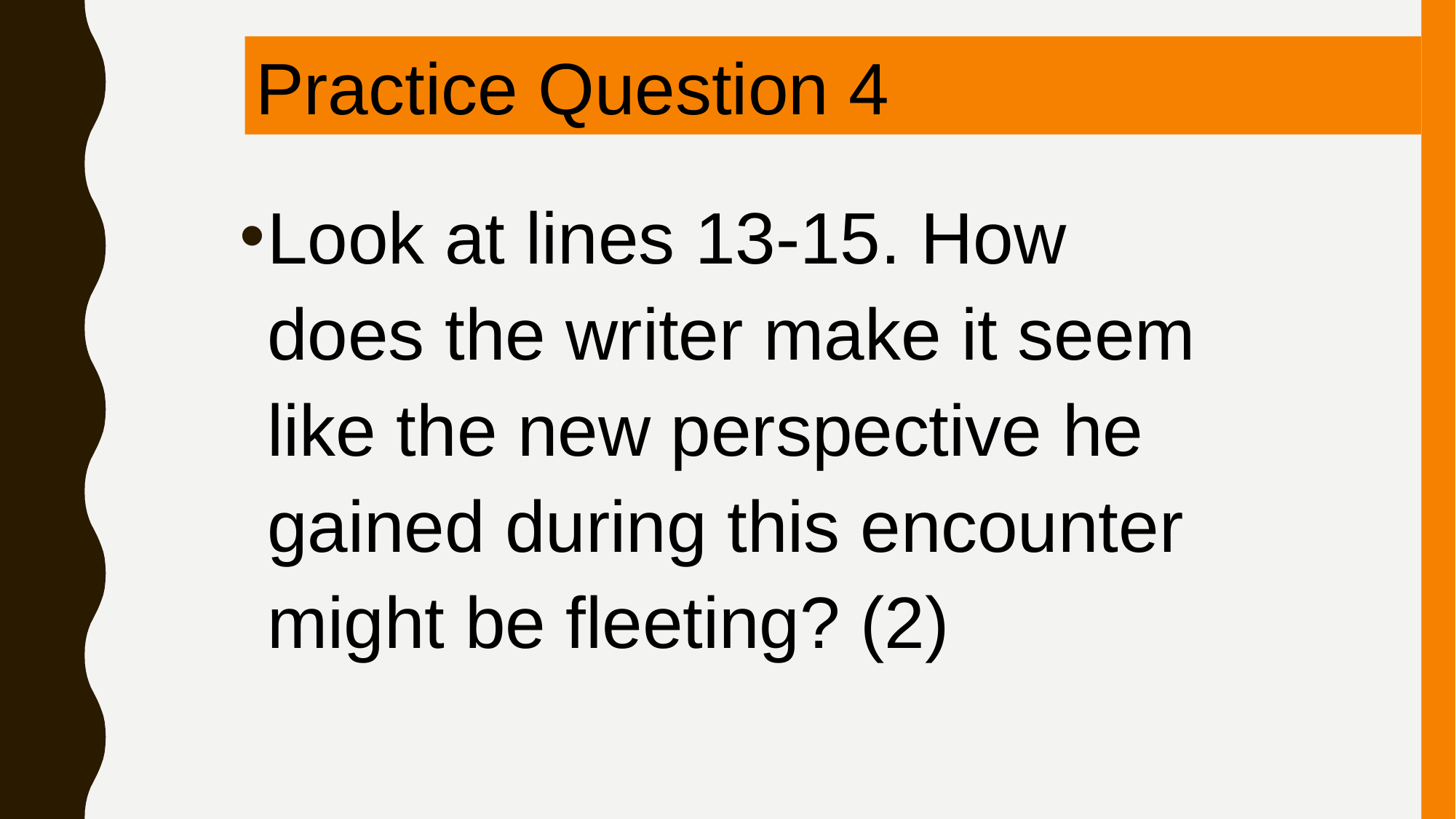

Practice Question 4
Look at lines 13-15. How does the writer make it seem like the new perspective he gained during this encounter might be fleeting? (2)